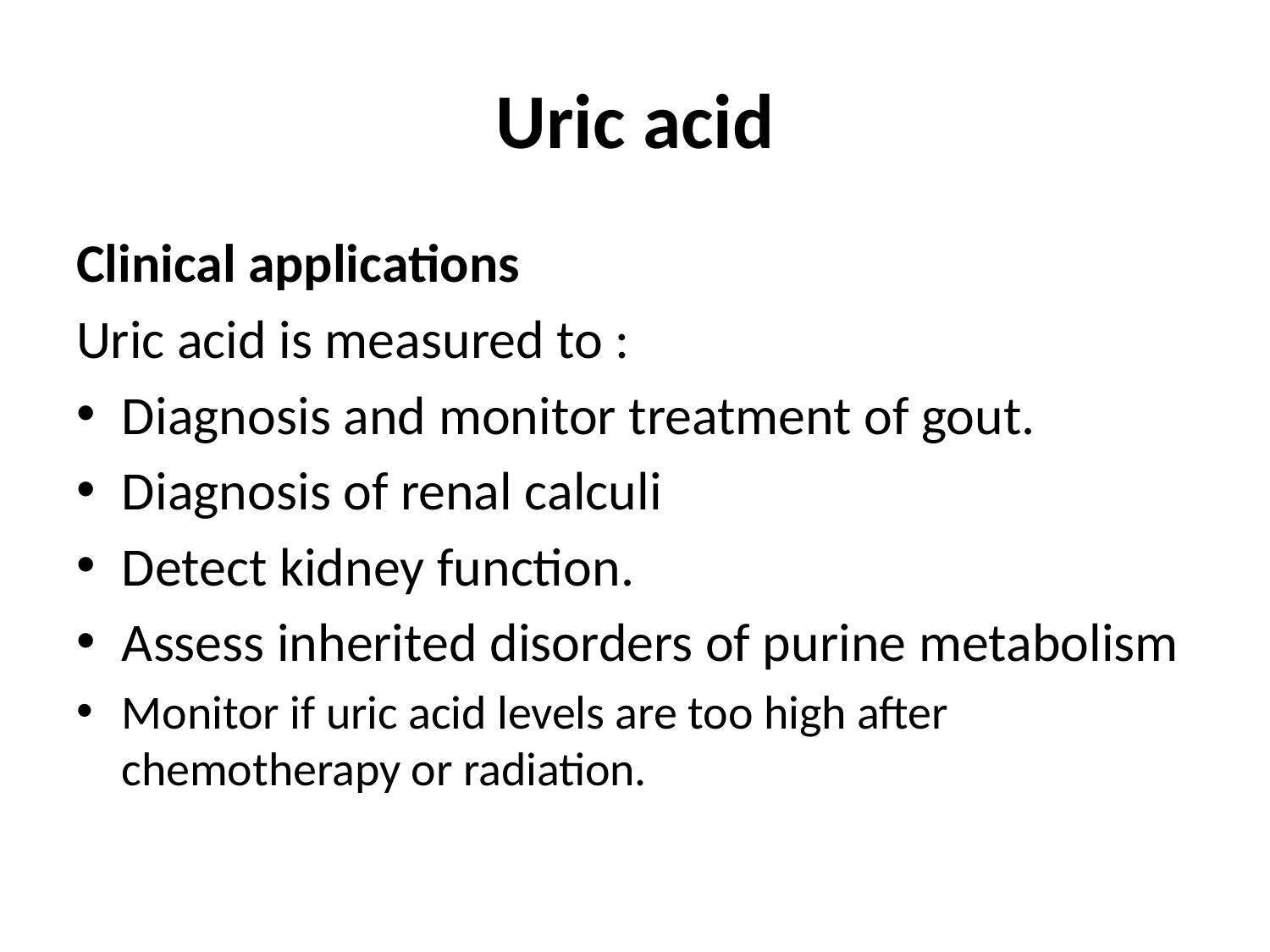

# Uric acid
Clinical applications
Uric acid is measured to :
Diagnosis and monitor treatment of gout.
Diagnosis of renal calculi
Detect kidney function.
Assess inherited disorders of purine metabolism
Monitor if uric acid levels are too high after chemotherapy or radiation.